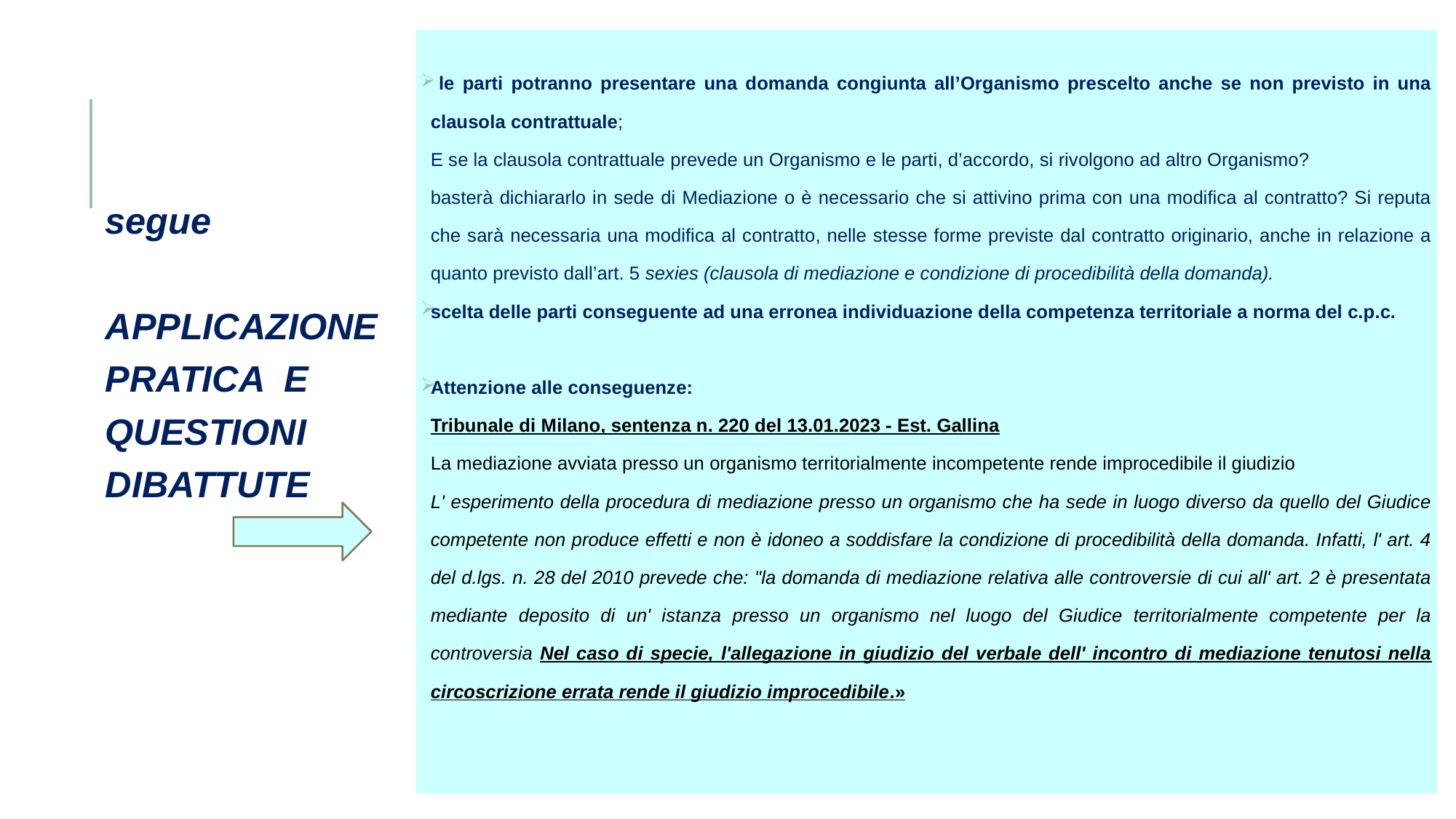

le parti potranno presentare una domanda congiunta all’Organismo prescelto anche se non previsto in una clausola contrattuale;
E se la clausola contrattuale prevede un Organismo e le parti, d’accordo, si rivolgono ad altro Organismo?
basterà dichiararlo in sede di Mediazione o è necessario che si attivino prima con una modifica al contratto? Si reputa che sarà necessaria una modifica al contratto, nelle stesse forme previste dal contratto originario, anche in relazione a quanto previsto dall’art. 5 sexies (clausola di mediazione e condizione di procedibilità della domanda).
scelta delle parti conseguente ad una erronea individuazione della competenza territoriale a norma del c.p.c.

Attenzione alle conseguenze:
Tribunale di Milano, sentenza n. 220 del 13.01.2023 - Est. Gallina
La mediazione avviata presso un organismo territorialmente incompetente rende improcedibile il giudizio
L' esperimento della procedura di mediazione presso un organismo che ha sede in luogo diverso da quello del Giudice competente non produce effetti e non è idoneo a soddisfare la condizione di procedibilità della domanda. Infatti, l' art. 4 del d.lgs. n. 28 del 2010 prevede che: "la domanda di mediazione relativa alle controversie di cui all' art. 2 è presentata mediante deposito di un' istanza presso un organismo nel luogo del Giudice territorialmente competente per la controversia Nel caso di specie, l'allegazione in giudizio del verbale dell' incontro di mediazione tenutosi nella circoscrizione errata rende il giudizio improcedibile.»

segue

APPLICAZIONE PRATICA  E QUESTIONI DIBATTUTE